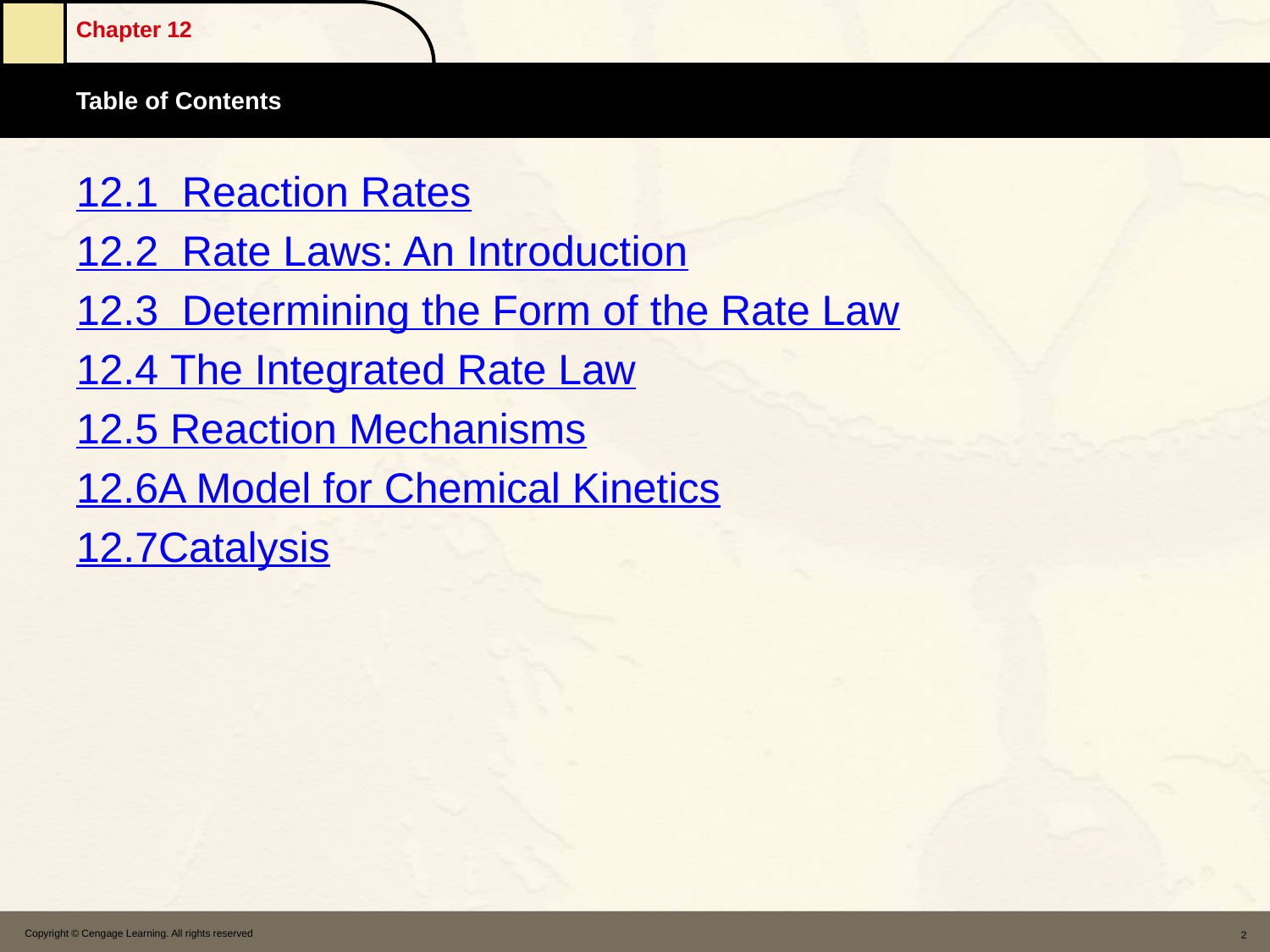

12.1  	Reaction Rates
12.2  	Rate Laws: An Introduction
12.3  	Determining the Form of the Rate Law
12.4 		The Integrated Rate Law
12.5 		Reaction Mechanisms
12.6		A Model for Chemical Kinetics
12.7		Catalysis
Copyright © Cengage Learning. All rights reserved
2